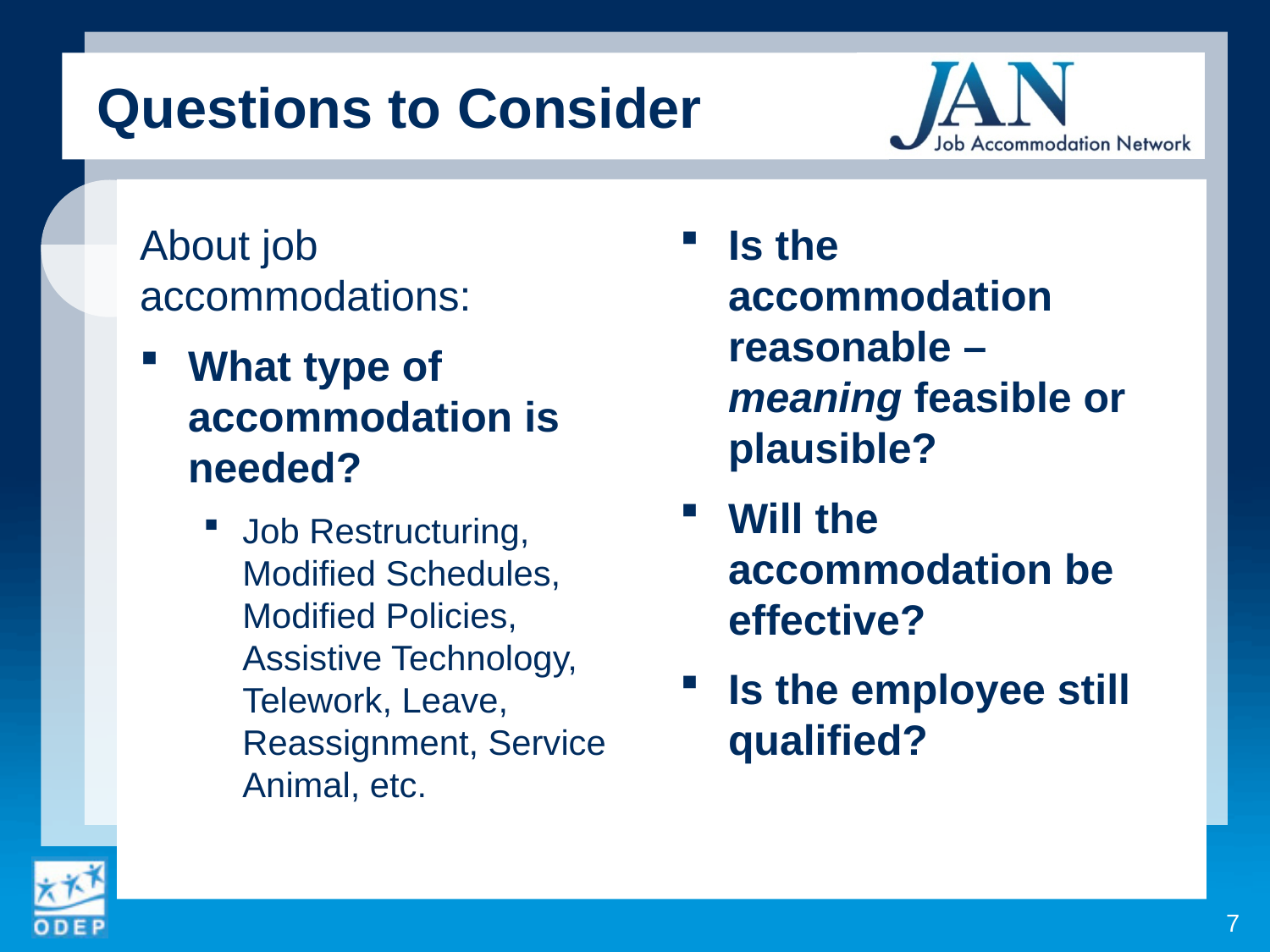

Questions to Consider
About job accommodations:
What type of accommodation is needed?
Job Restructuring, Modified Schedules, Modified Policies, Assistive Technology, Telework, Leave, Reassignment, Service Animal, etc.
Is the accommodation reasonable – meaning feasible or plausible?
Will the accommodation be effective?
Is the employee still qualified?

7